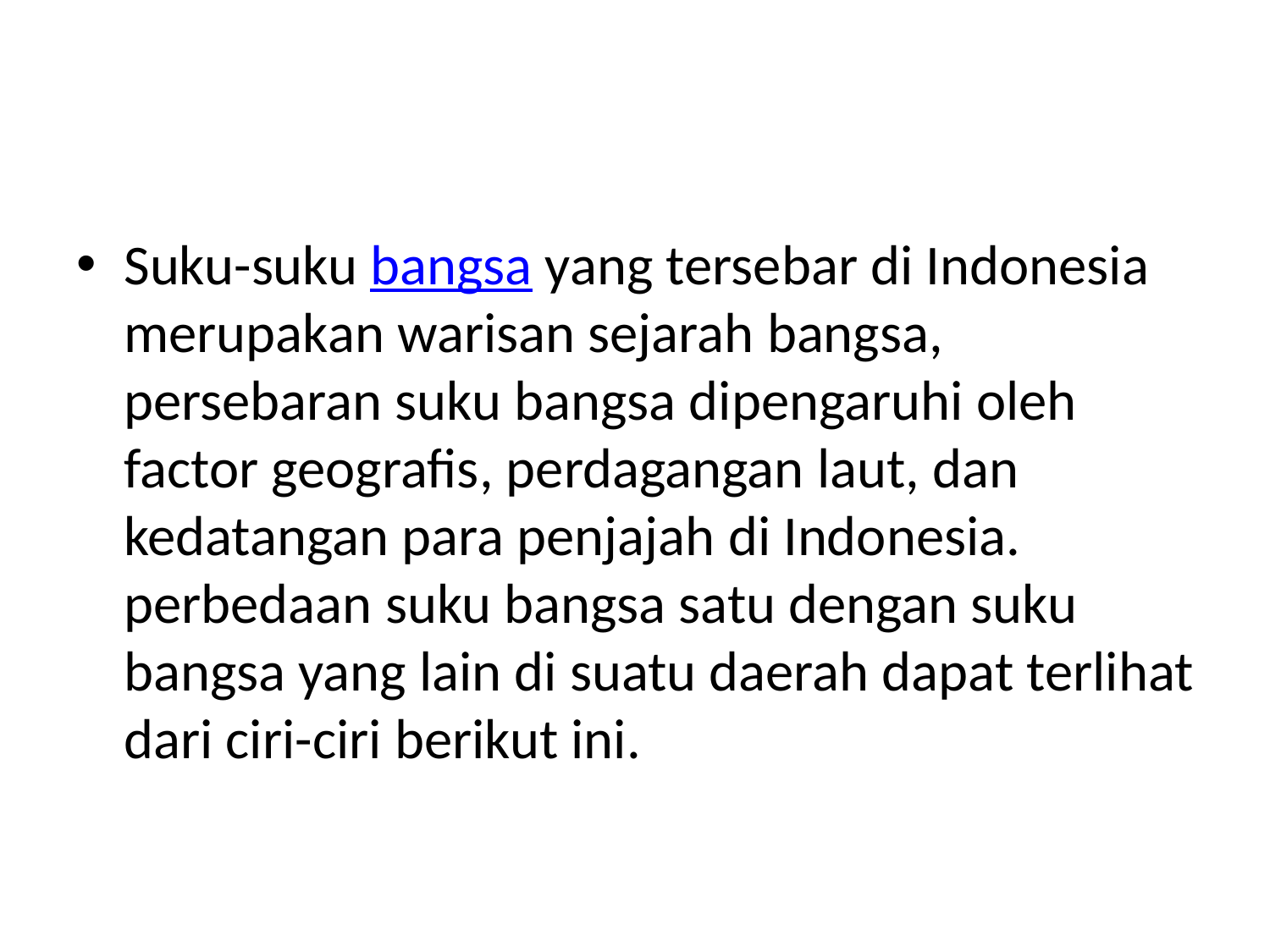

#
Suku-suku bangsa yang tersebar di Indonesia merupakan warisan sejarah bangsa, persebaran suku bangsa dipengaruhi oleh factor geografis, perdagangan laut, dan kedatangan para penjajah di Indonesia. perbedaan suku bangsa satu dengan suku bangsa yang lain di suatu daerah dapat terlihat dari ciri-ciri berikut ini.